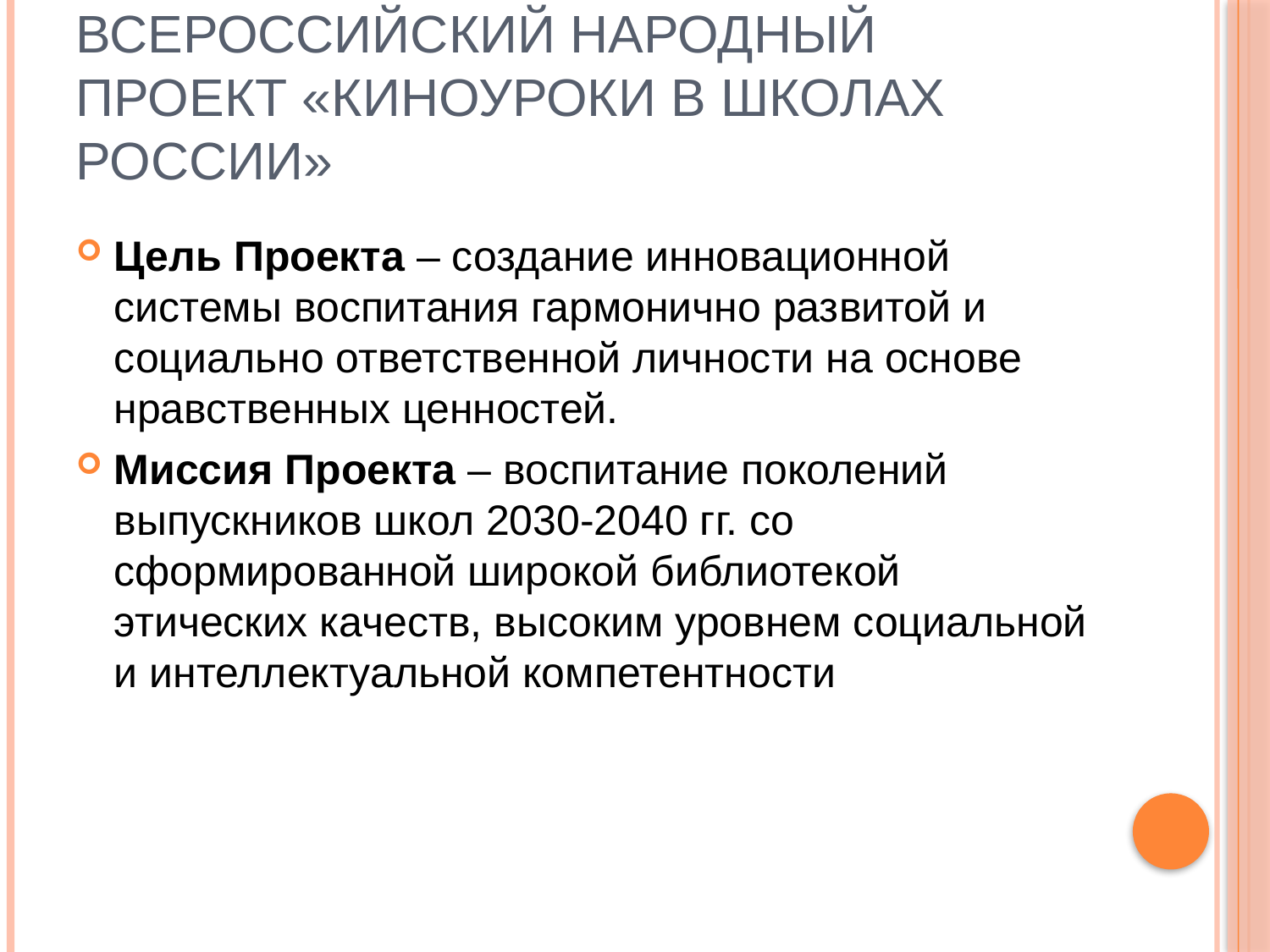

# Всероссийский народный проект «Киноуроки в школах России»
Цель Проекта – создание инновационной системы воспитания гармонично развитой и социально ответственной личности на основе нравственных ценностей.
Миссия Проекта – воспитание поколений выпускников школ 2030-2040 гг. со сформированной широкой библиотекой этических качеств, высоким уровнем социальной и интеллектуальной компетентности